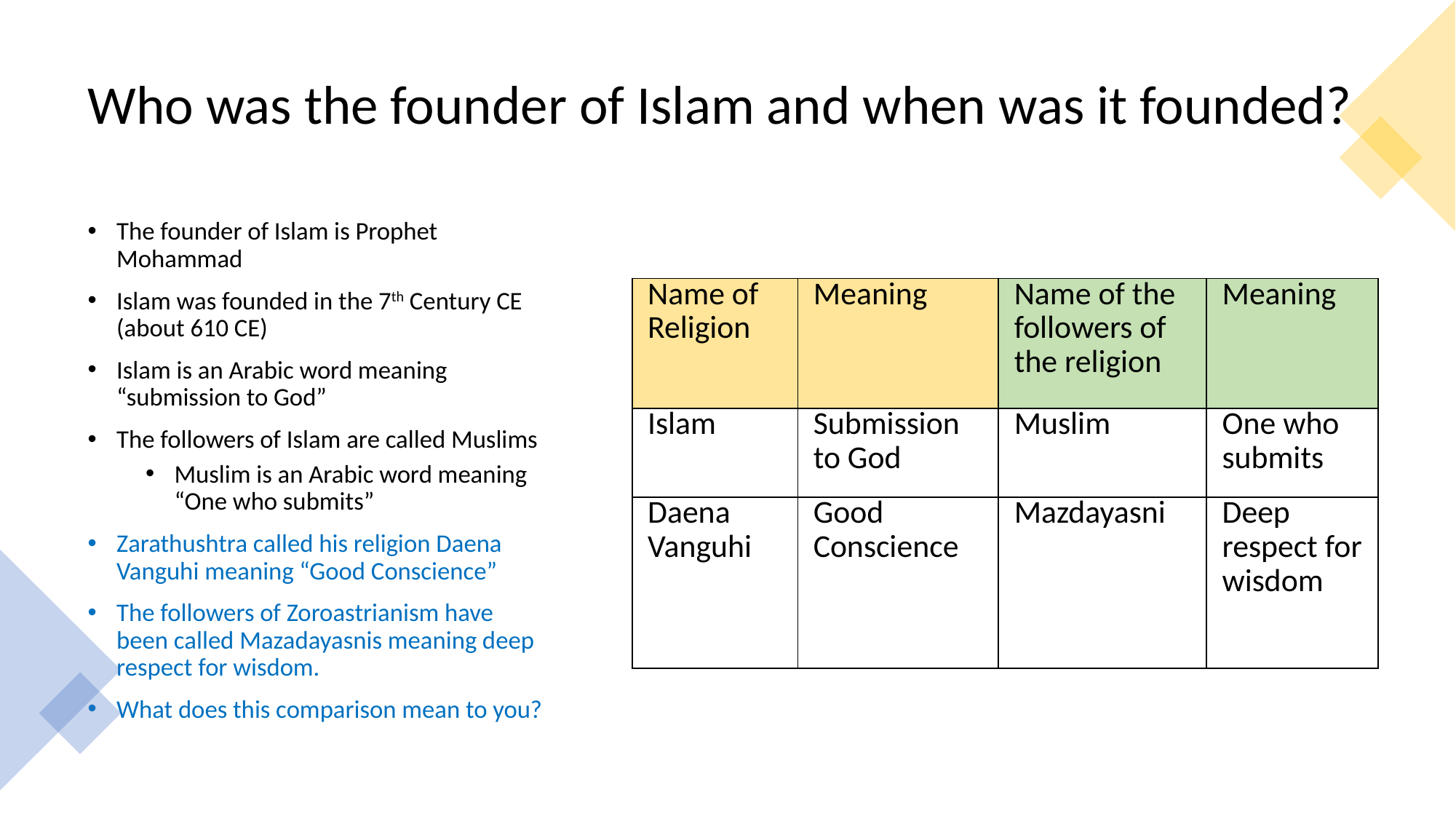

# Who was the founder of Islam and when was it founded?
The founder of Islam is Prophet Mohammad
Islam was founded in the 7th Century CE (about 610 CE)
Islam is an Arabic word meaning “submission to God”
The followers of Islam are called Muslims
Muslim is an Arabic word meaning “One who submits”
Zarathushtra called his religion Daena Vanguhi meaning “Good Conscience”
The followers of Zoroastrianism have been called Mazadayasnis meaning deep respect for wisdom.
What does this comparison mean to you?

| Name of Religion | Meaning | Name of the followers of the religion | Meaning |
| --- | --- | --- | --- |
| Islam | Submission to God | Muslim | One who submits |
| Daena Vanguhi | Good Conscience | Mazdayasni | Deep respect for wisdom |